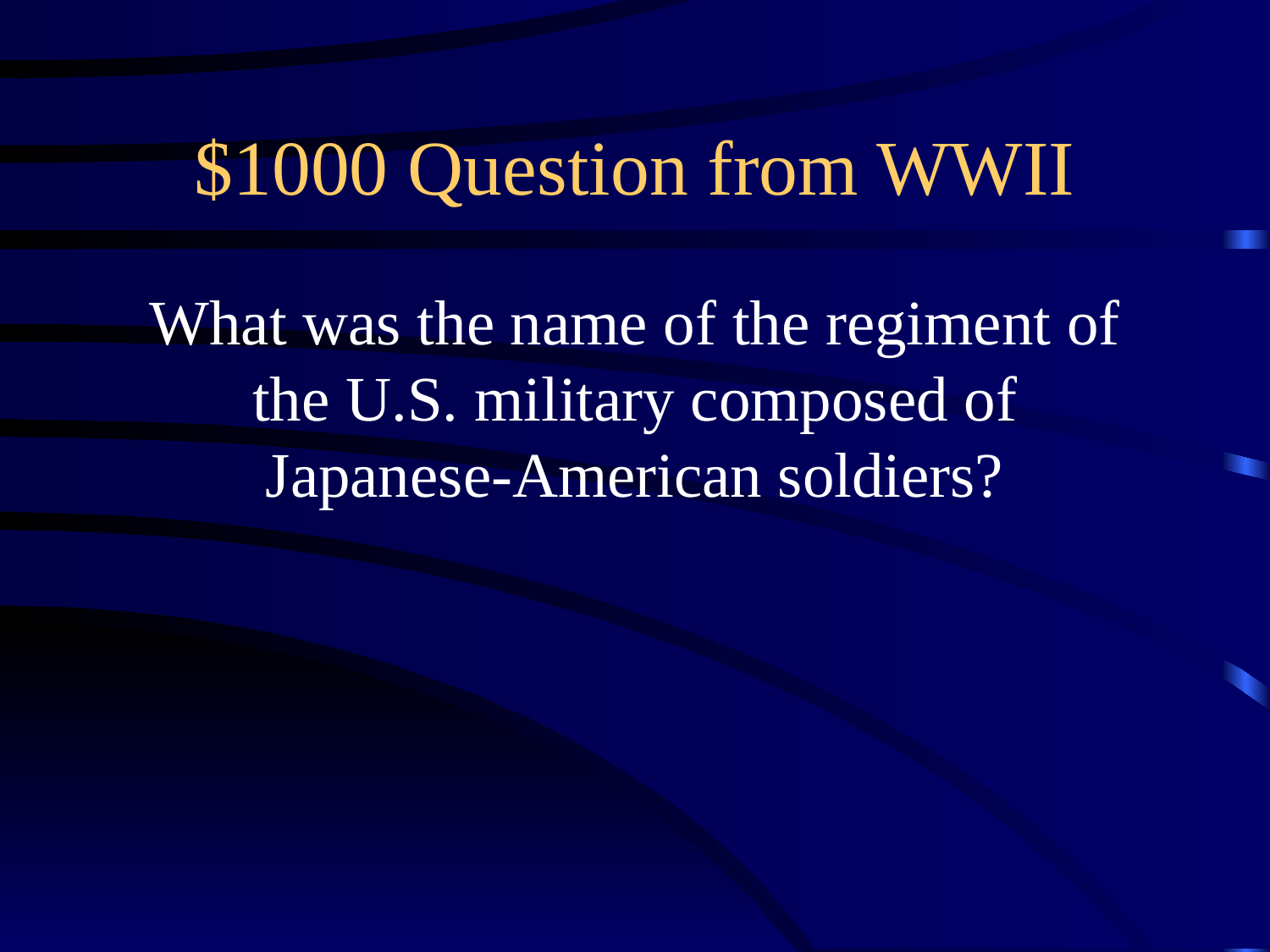

# $1000 Question from WWII
What was the name of the regiment of the U.S. military composed of Japanese-American soldiers?